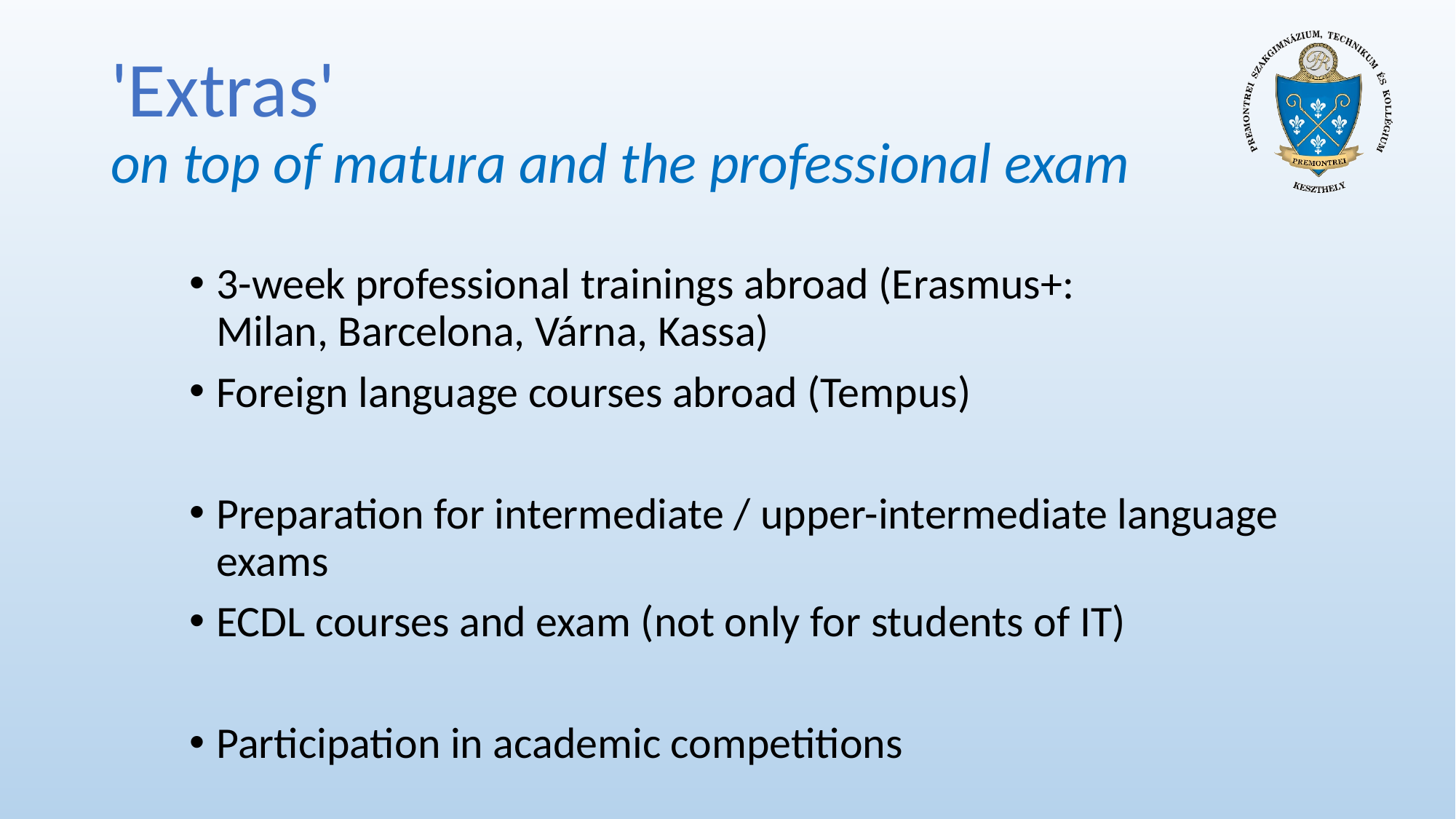

# 'Extras' on top of matura and the professional exam
3-week professional trainings abroad (Erasmus+: Milan, Barcelona, Várna, Kassa)
Foreign language courses abroad (Tempus)

Preparation for intermediate / upper-intermediate language exams
ECDL courses and exam (not only for students of IT)

Participation in academic competitions